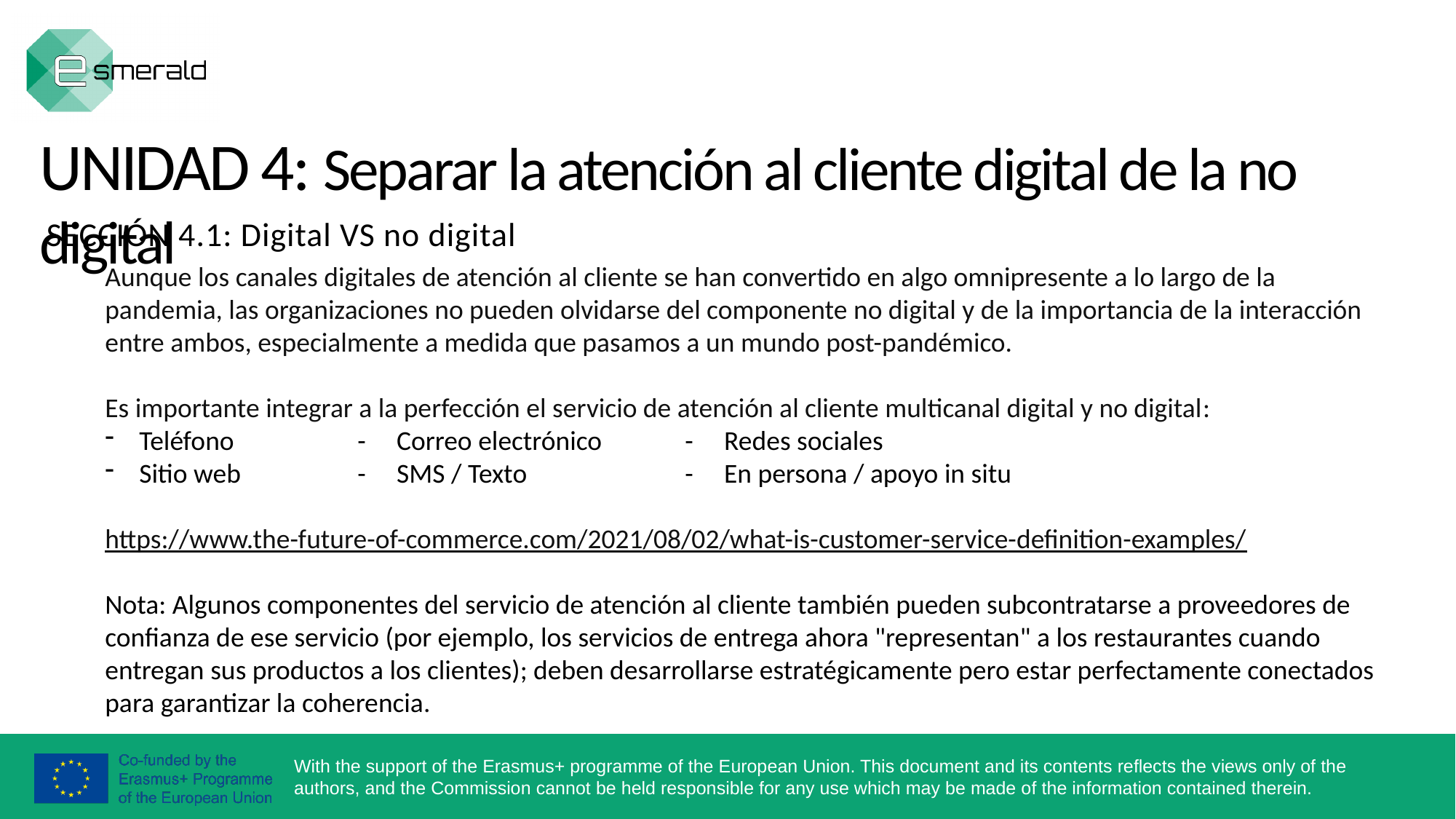

UNIDAD 4: Separar la atención al cliente digital de la no digital
SECCIÓN 4.1: Digital VS no digital
Aunque los canales digitales de atención al cliente se han convertido en algo omnipresente a lo largo de la pandemia, las organizaciones no pueden olvidarse del componente no digital y de la importancia de la interacción entre ambos, especialmente a medida que pasamos a un mundo post-pandémico.

Es importante integrar a la perfección el servicio de atención al cliente multicanal digital y no digital:
Teléfono		-     Correo electrónico 	-     Redes sociales
Sitio web		-     SMS / Texto		-     En persona / apoyo in situ

https://www.the-future-of-commerce.com/2021/08/02/what-is-customer-service-definition-examples/

Nota: Algunos componentes del servicio de atención al cliente también pueden subcontratarse a proveedores de confianza de ese servicio (por ejemplo, los servicios de entrega ahora "representan" a los restaurantes cuando entregan sus productos a los clientes); deben desarrollarse estratégicamente pero estar perfectamente conectados para garantizar la coherencia.